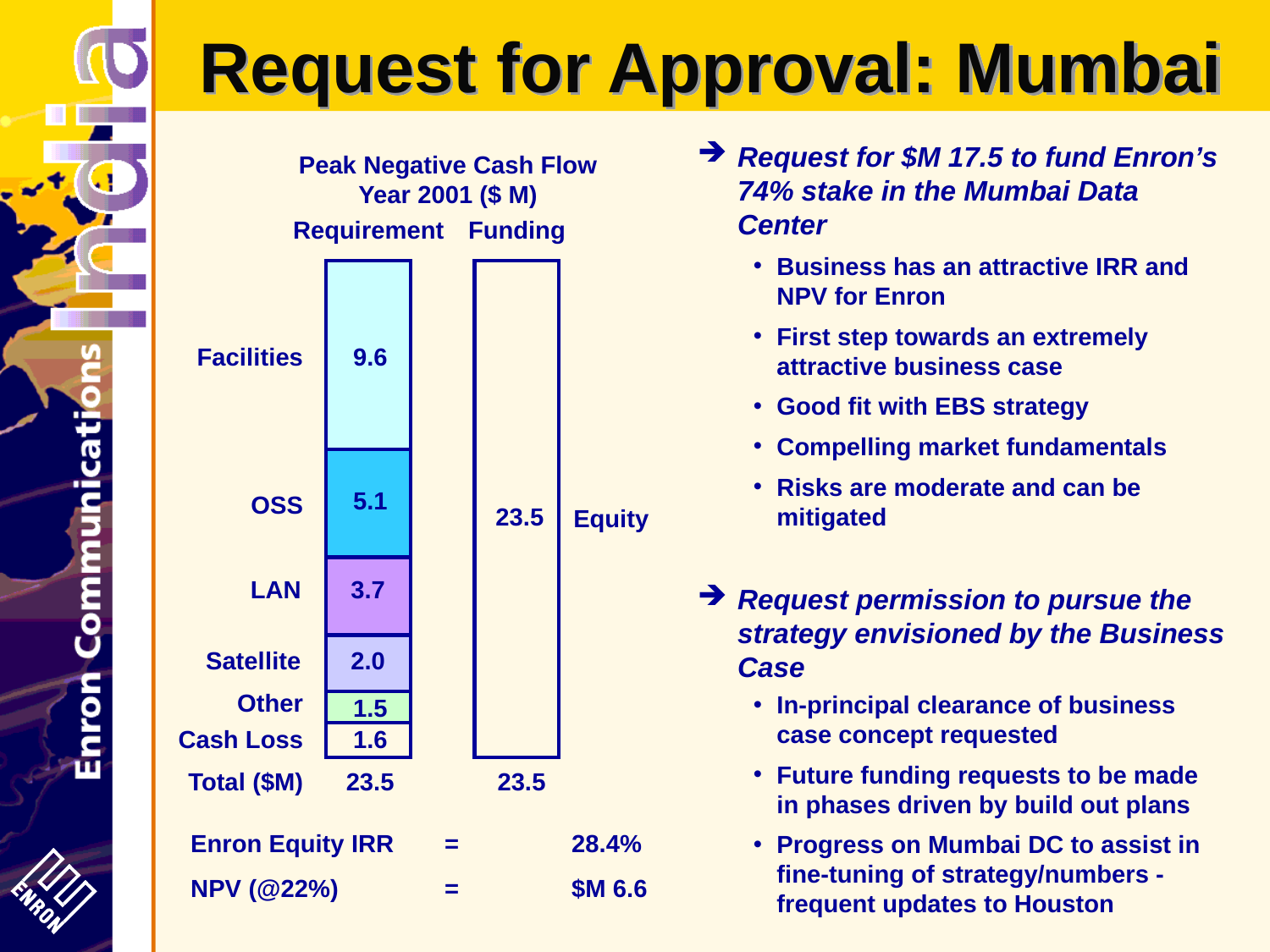

# Request for Approval: Mumbai
Request for $M 17.5 to fund Enron’s 74% stake in the Mumbai Data Center
Business has an attractive IRR and NPV for Enron
First step towards an extremely attractive business case
Good fit with EBS strategy
Compelling market fundamentals
Risks are moderate and can be mitigated

Request permission to pursue the strategy envisioned by the Business Case
In-principal clearance of business case concept requested
Future funding requests to be made in phases driven by build out plans
Progress on Mumbai DC to assist in fine-tuning of strategy/numbers - frequent updates to Houston
Peak Negative Cash Flow Year 2001 ($ M)
Requirement
Funding

Facilities
9.6

5.1
OSS
23.5
Equity

LAN
3.7

Satellite
2.0
Other
1.5

Cash Loss
1.6

Total ($M)
23.5
23.5
Enron Equity IRR	=	28.4%
NPV (@22%)	=	$M 6.6